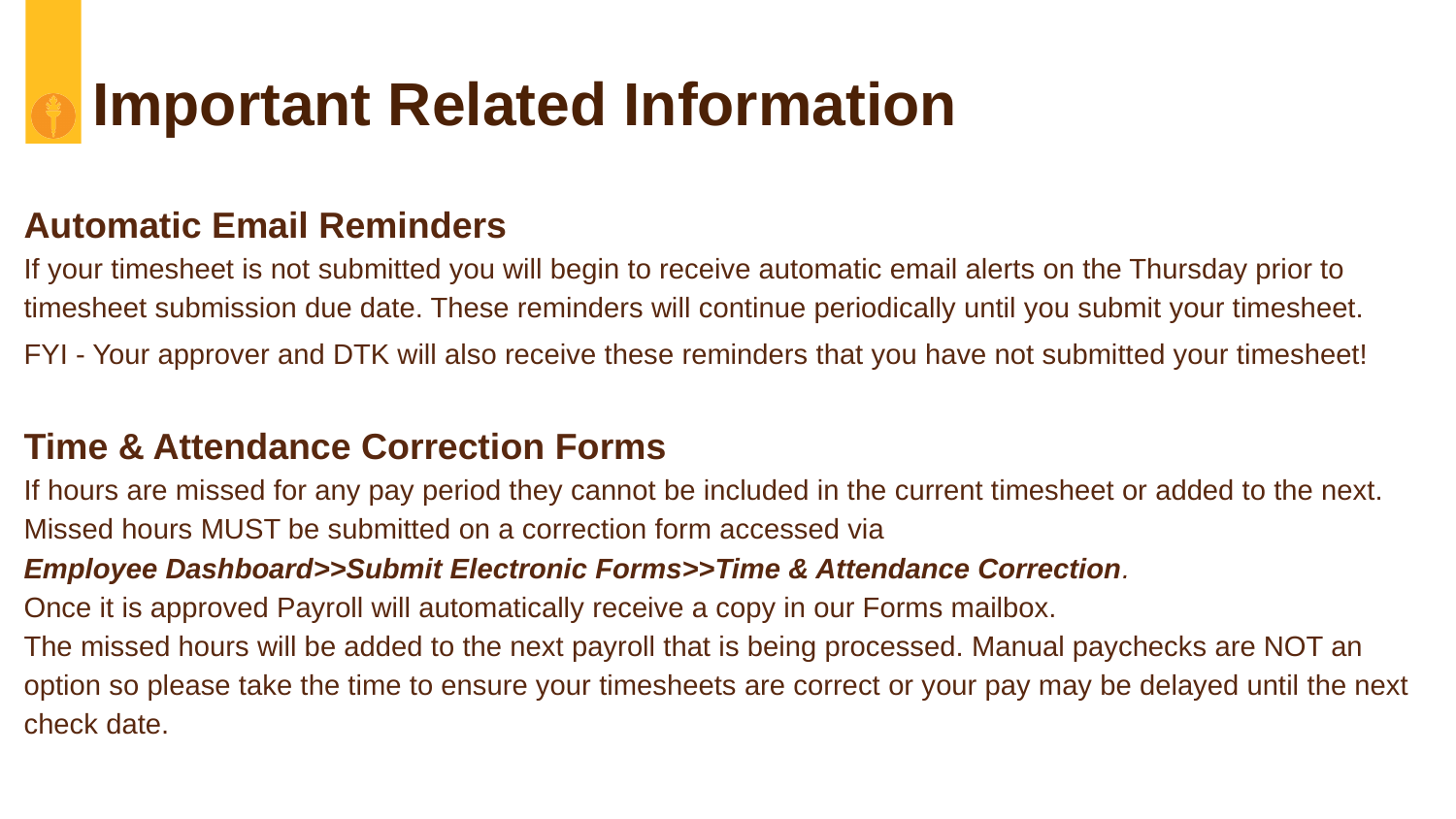

# Important Related Information
Automatic Email Reminders
If your timesheet is not submitted you will begin to receive automatic email alerts on the Thursday prior to timesheet submission due date. These reminders will continue periodically until you submit your timesheet.
FYI - Your approver and DTK will also receive these reminders that you have not submitted your timesheet!

Time & Attendance Correction Forms
If hours are missed for any pay period they cannot be included in the current timesheet or added to the next.
Missed hours MUST be submitted on a correction form accessed via
Employee Dashboard>>Submit Electronic Forms>>Time & Attendance Correction.
Once it is approved Payroll will automatically receive a copy in our Forms mailbox.
The missed hours will be added to the next payroll that is being processed. Manual paychecks are NOT an option so please take the time to ensure your timesheets are correct or your pay may be delayed until the next check date.